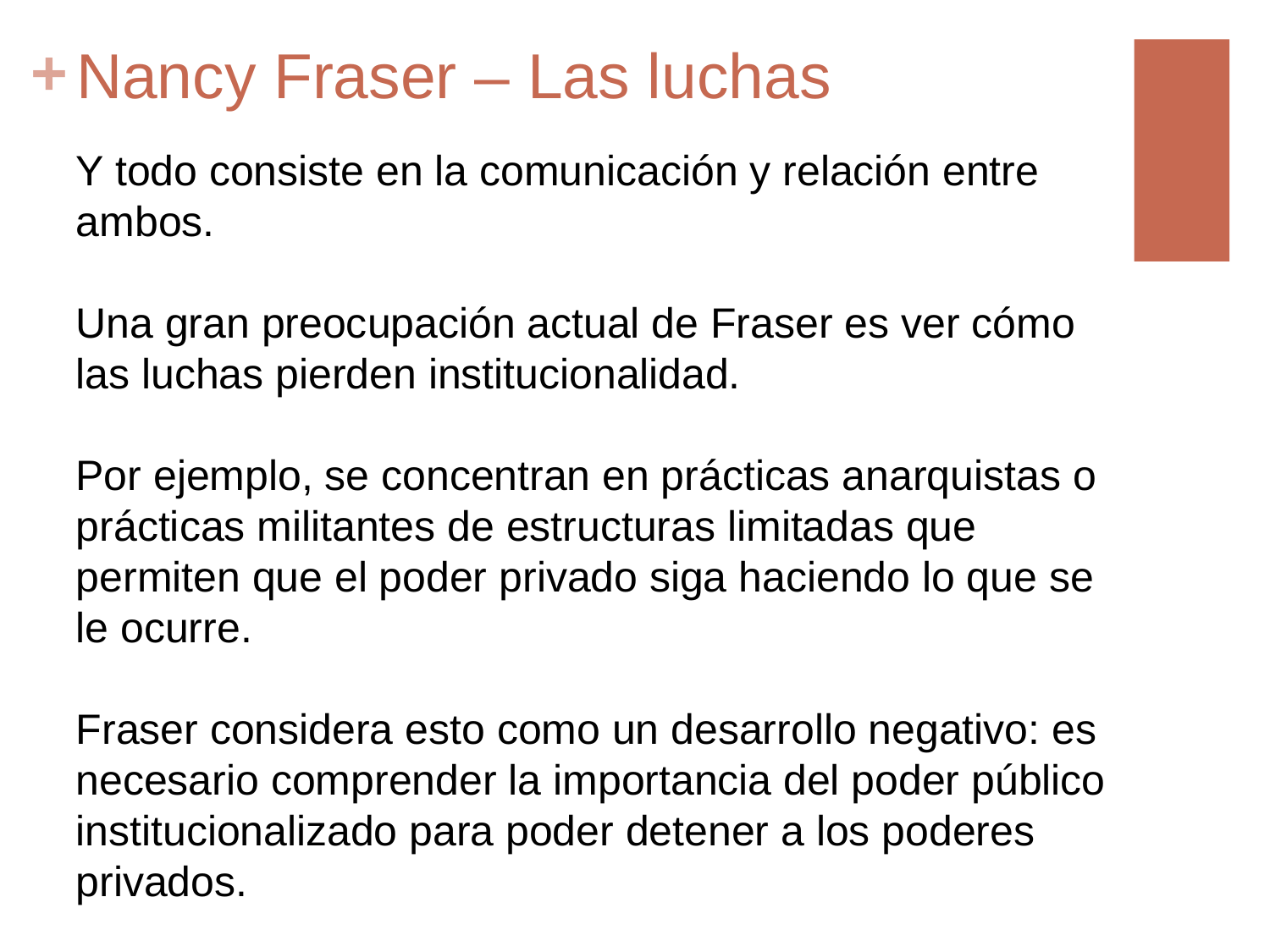

# Nancy Fraser – Las luchas
Y todo consiste en la comunicación y relación entre ambos.

Una gran preocupación actual de Fraser es ver cómo las luchas pierden institucionalidad.

Por ejemplo, se concentran en prácticas anarquistas o prácticas militantes de estructuras limitadas que permiten que el poder privado siga haciendo lo que se le ocurre.

Fraser considera esto como un desarrollo negativo: es necesario comprender la importancia del poder público institucionalizado para poder detener a los poderes privados.